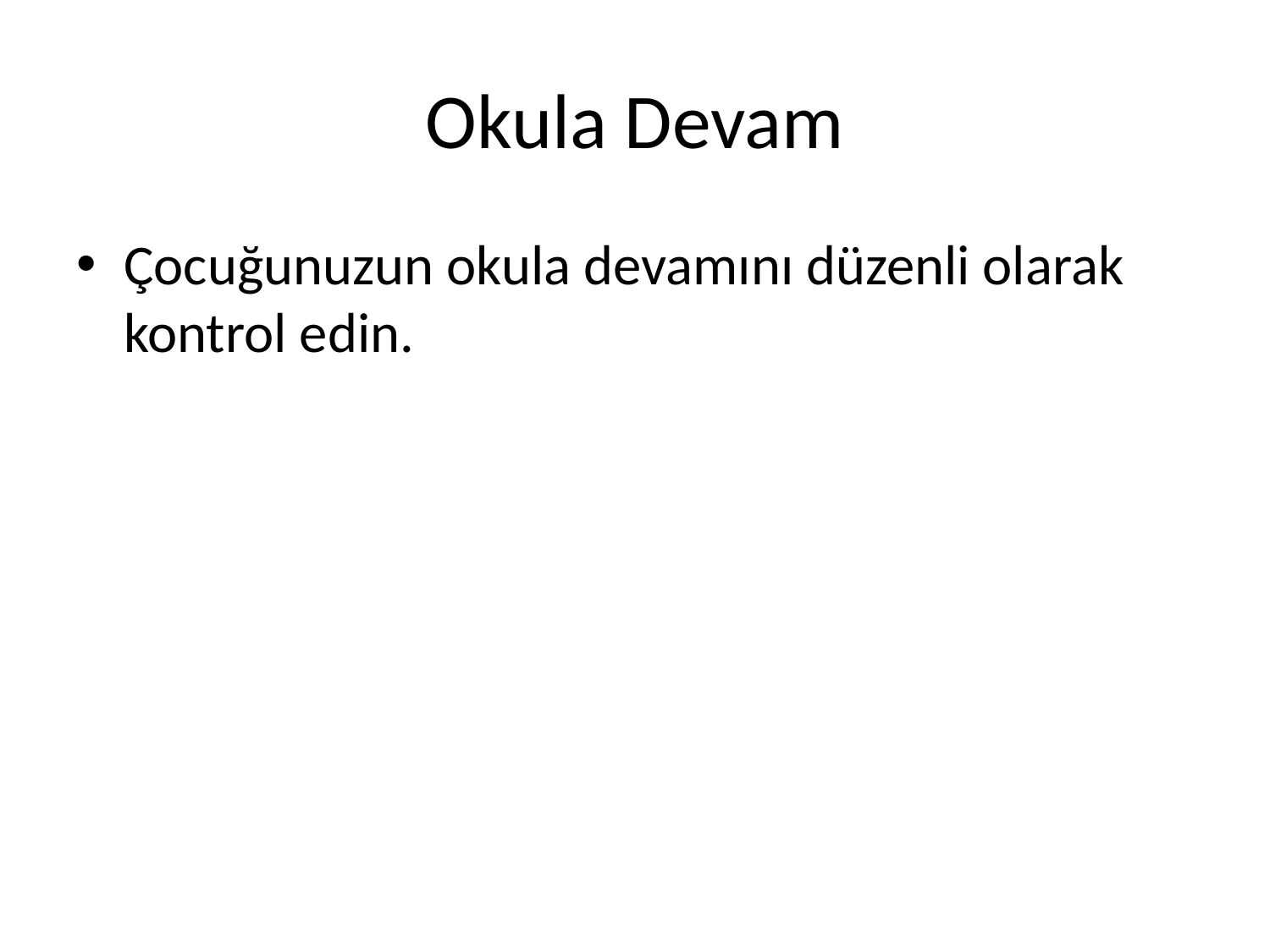

# Okula Devam
Çocuğunuzun okula devamını düzenli olarak kontrol edin.